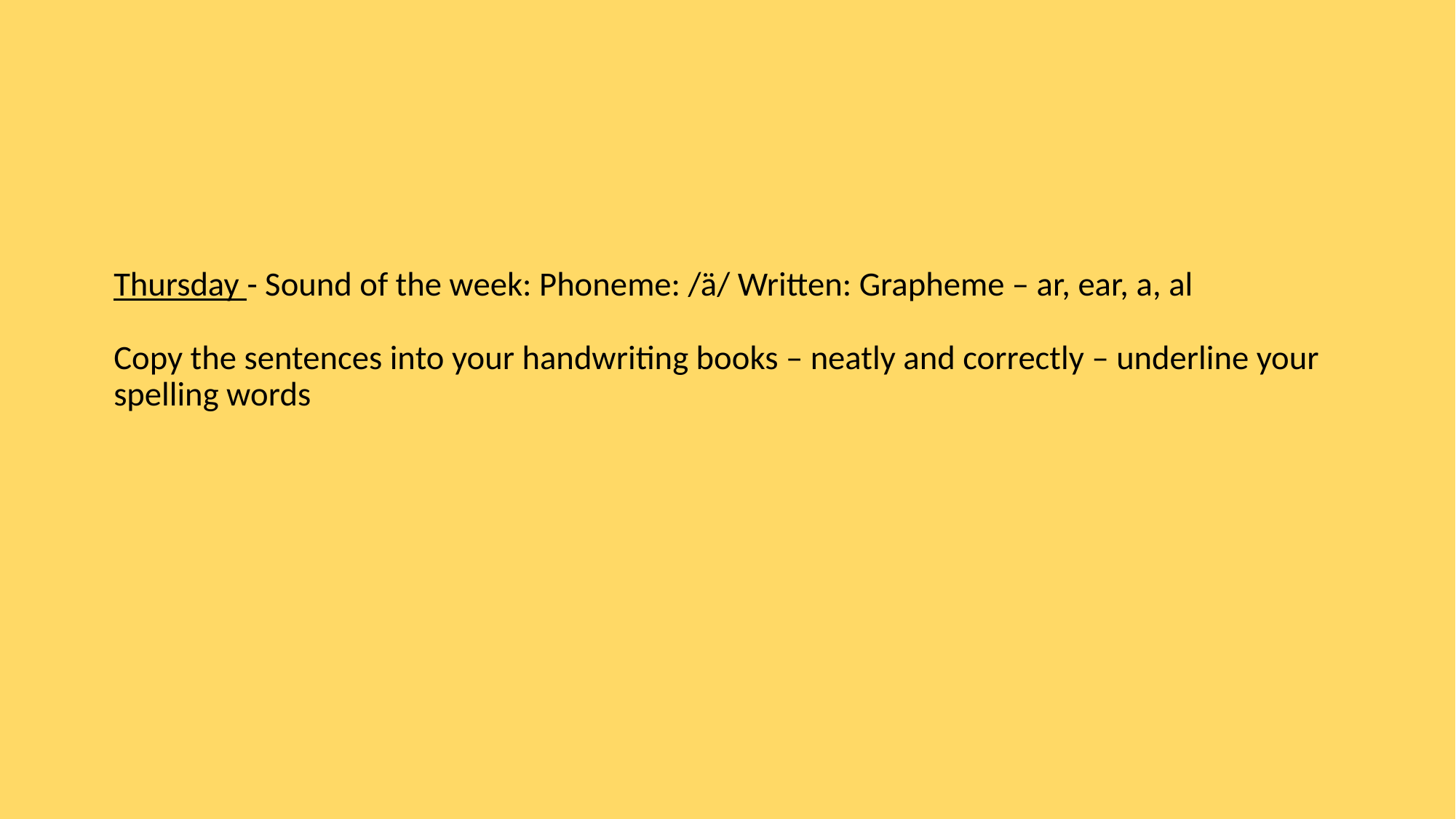

# Thursday - Sound of the week: Phoneme: /ä/ Written: Grapheme – ar, ear, a, al Copy the sentences into your handwriting books – neatly and correctly – underline your spelling words